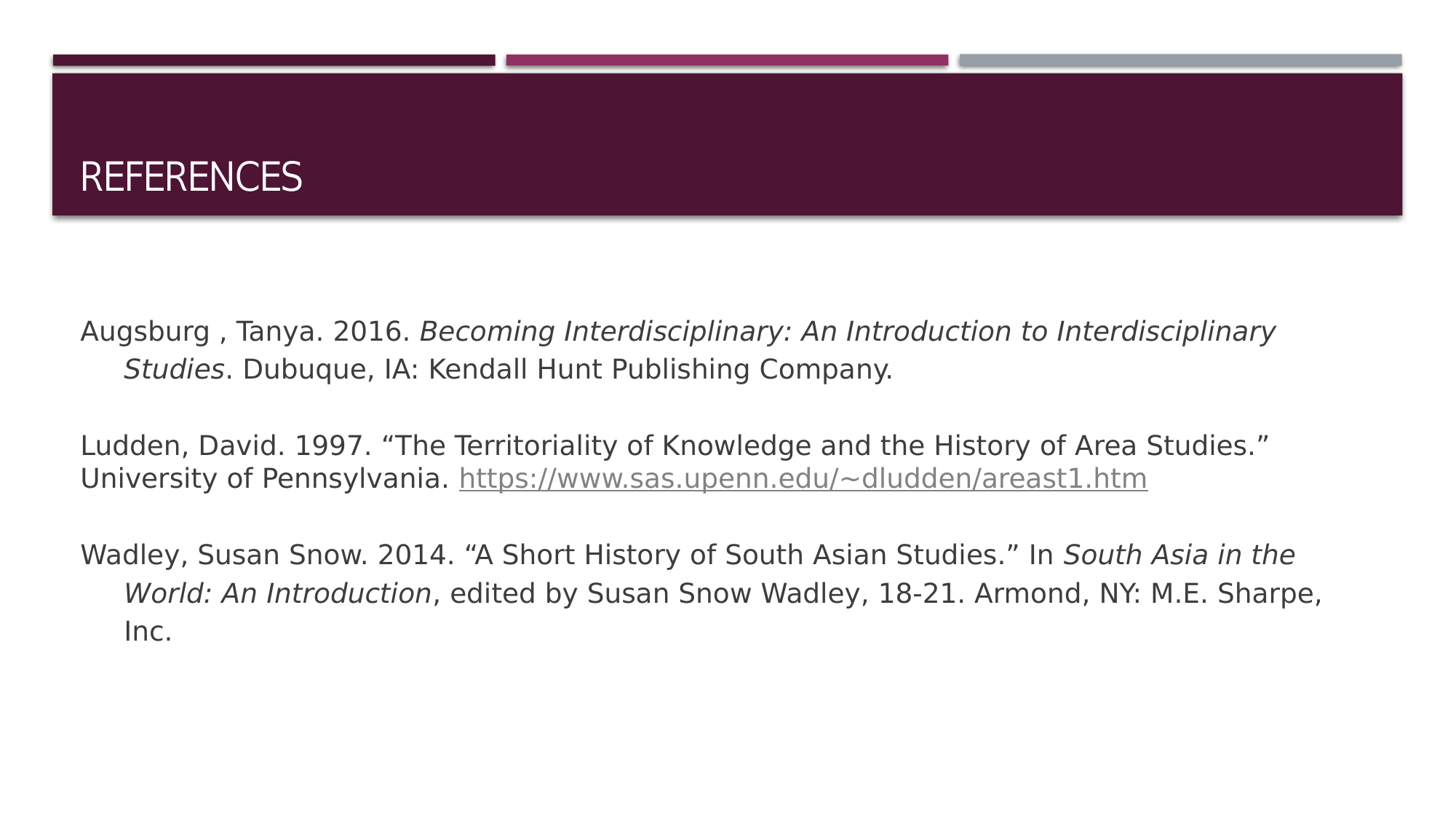

# references
Augsburg , Tanya. 2016. Becoming Interdisciplinary: An Introduction to Interdisciplinary
     Studies. Dubuque, IA: Kendall Hunt Publishing Company.

Ludden, David. 1997. “The Territoriality of Knowledge and the History of Area Studies.” University of Pennsylvania. https://www.sas.upenn.edu/~dludden/areast1.htm

Wadley, Susan Snow. 2014. “A Short History of South Asian Studies.” In South Asia in the
     World: An Introduction, edited by Susan Snow Wadley, 18-21. Armond, NY: M.E. Sharpe,
     Inc.